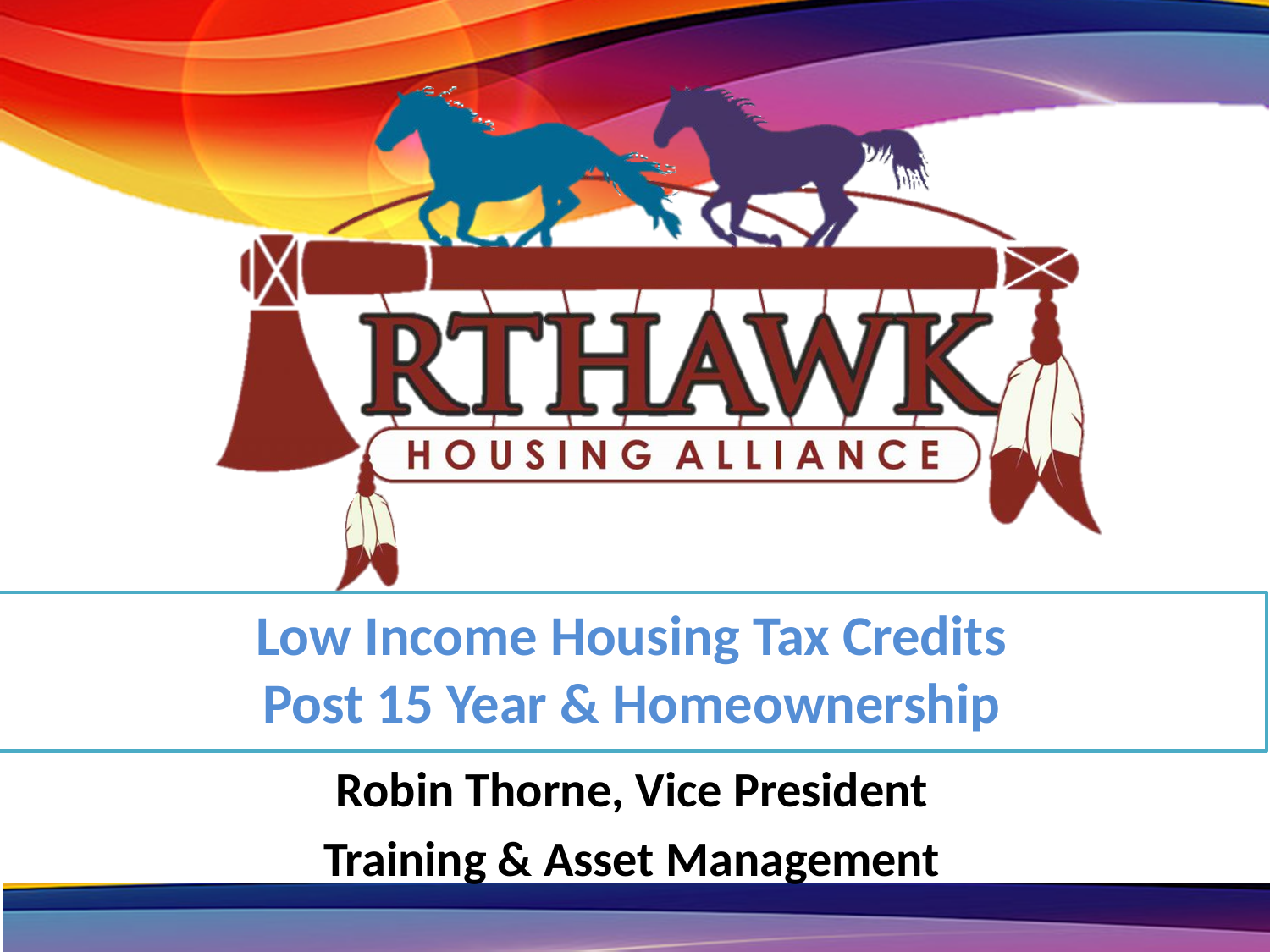

# Low Income Housing Tax Credits Post 15 Year & Homeownership
Robin Thorne, Vice President
Training & Asset Management